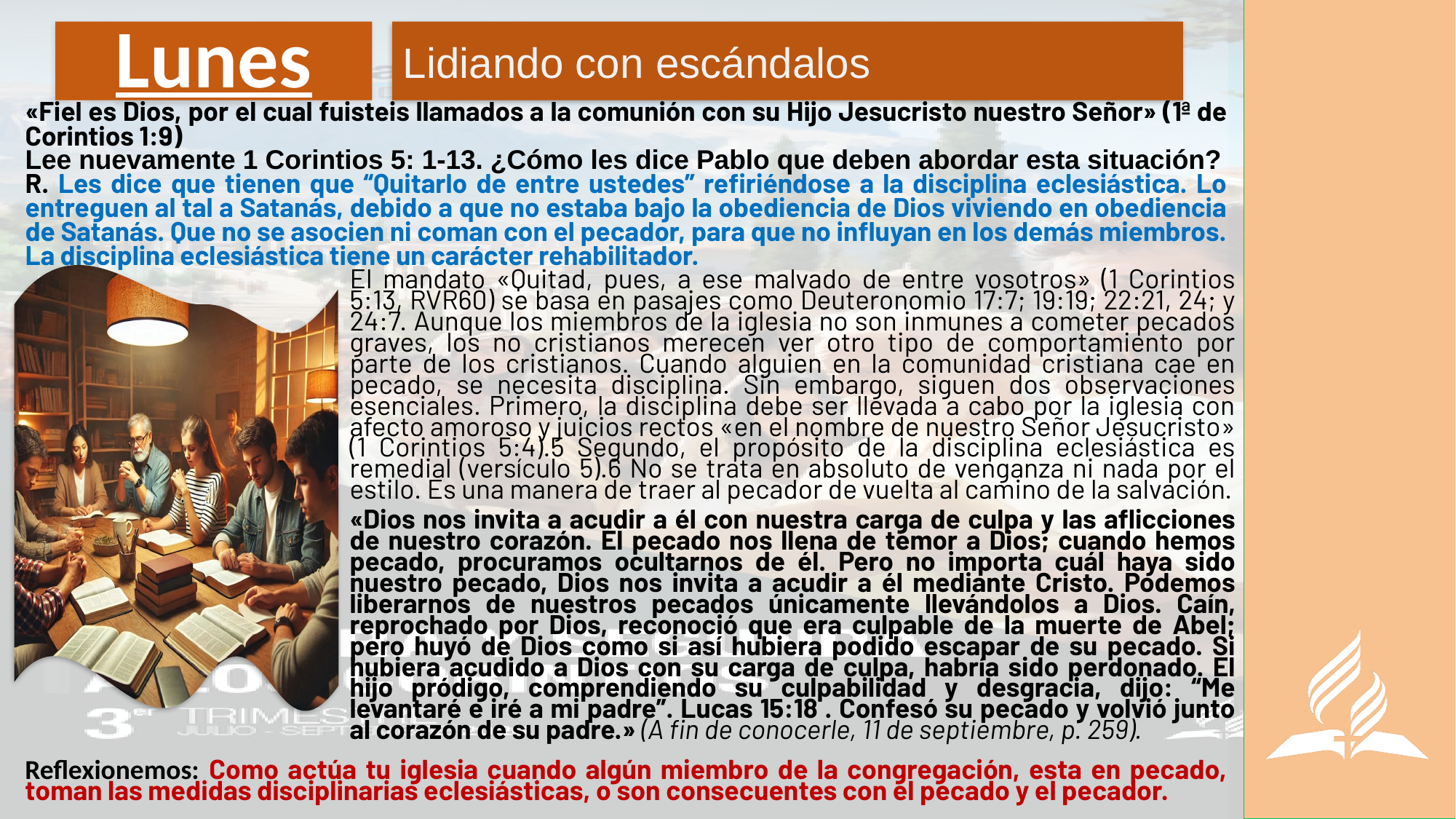

# Lunes
Lidiando con escándalos
«Fiel es Dios, por el cual fuisteis llamados a la comunión con su Hijo Jesucristo nuestro Señor» (1ª de Corintios 1:9)
Lee nuevamente 1 Corintios 5: 1-13. ¿Cómo les dice Pablo que deben abordar esta situación?
R. Les dice que tienen que “Quitarlo de entre ustedes” refiriéndose a la disciplina eclesiástica. Lo entreguen al tal a Satanás, debido a que no estaba bajo la obediencia de Dios viviendo en obediencia de Satanás. Que no se asocien ni coman con el pecador, para que no influyan en los demás miembros. La disciplina eclesiástica tiene un carácter rehabilitador.

El mandato «Quitad, pues, a ese malvado de entre vosotros» (1 Corintios 5:13, RVR60) se basa en pasajes como Deuteronomio 17:7; 19:19; 22:21, 24; y 24:7. Aunque los miembros de la iglesia no son inmunes a cometer pecados graves, los no cristianos merecen ver otro tipo de comportamiento por parte de los cristianos. Cuando alguien en la comunidad cristiana cae en pecado, se necesita disciplina. Sin embargo, siguen dos observaciones esenciales. Primero, la disciplina debe ser llevada a cabo por la iglesia con afecto amoroso y juicios rectos «en el nombre de nuestro Señor Jesucristo» (1 Corintios 5:4).5 Segundo, el propósito de la disciplina eclesiástica es remedial (versículo 5).6 No se trata en absoluto de venganza ni nada por el estilo. Es una manera de traer al pecador de vuelta al camino de la salvación.
«Dios nos invita a acudir a él con nuestra carga de culpa y las aflicciones de nuestro corazón. El pecado nos llena de temor a Dios; cuando hemos pecado, procuramos ocultarnos de él. Pero no importa cuál haya sido nuestro pecado, Dios nos invita a acudir a él mediante Cristo. Podemos liberarnos de nuestros pecados únicamente llevándolos a Dios. Caín, reprochado por Dios, reconoció que era culpable de la muerte de Abel; pero huyó de Dios como si así hubiera podido escapar de su pecado. Si hubiera acudido a Dios con su carga de culpa, habría sido perdonado. El hijo pródigo, comprendiendo su culpabilidad y desgracia, dijo: “Me levantaré e iré a mi padre”. Lucas 15:18 . Confesó su pecado y volvió junto al corazón de su padre.» (A fin de conocerle, 11 de septiembre, p. 259).

Reflexionemos: Como actúa tu iglesia cuando algún miembro de la congregación, esta en pecado, toman las medidas disciplinarias eclesiásticas, o son consecuentes con el pecado y el pecador.